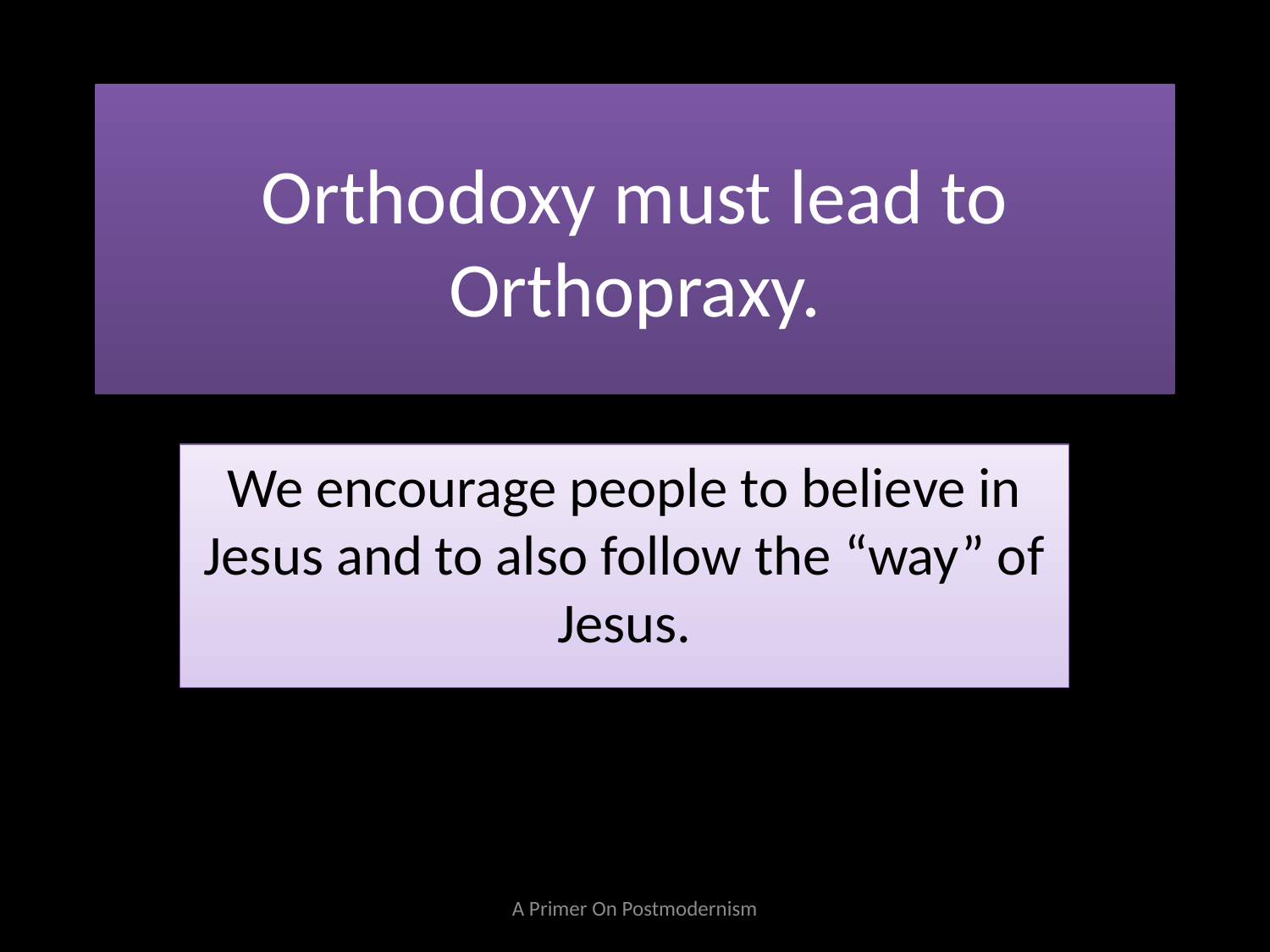

# Orthodoxy must lead to Orthopraxy.
We encourage people to believe in Jesus and to also follow the “way” of Jesus.
A Primer On Postmodernism